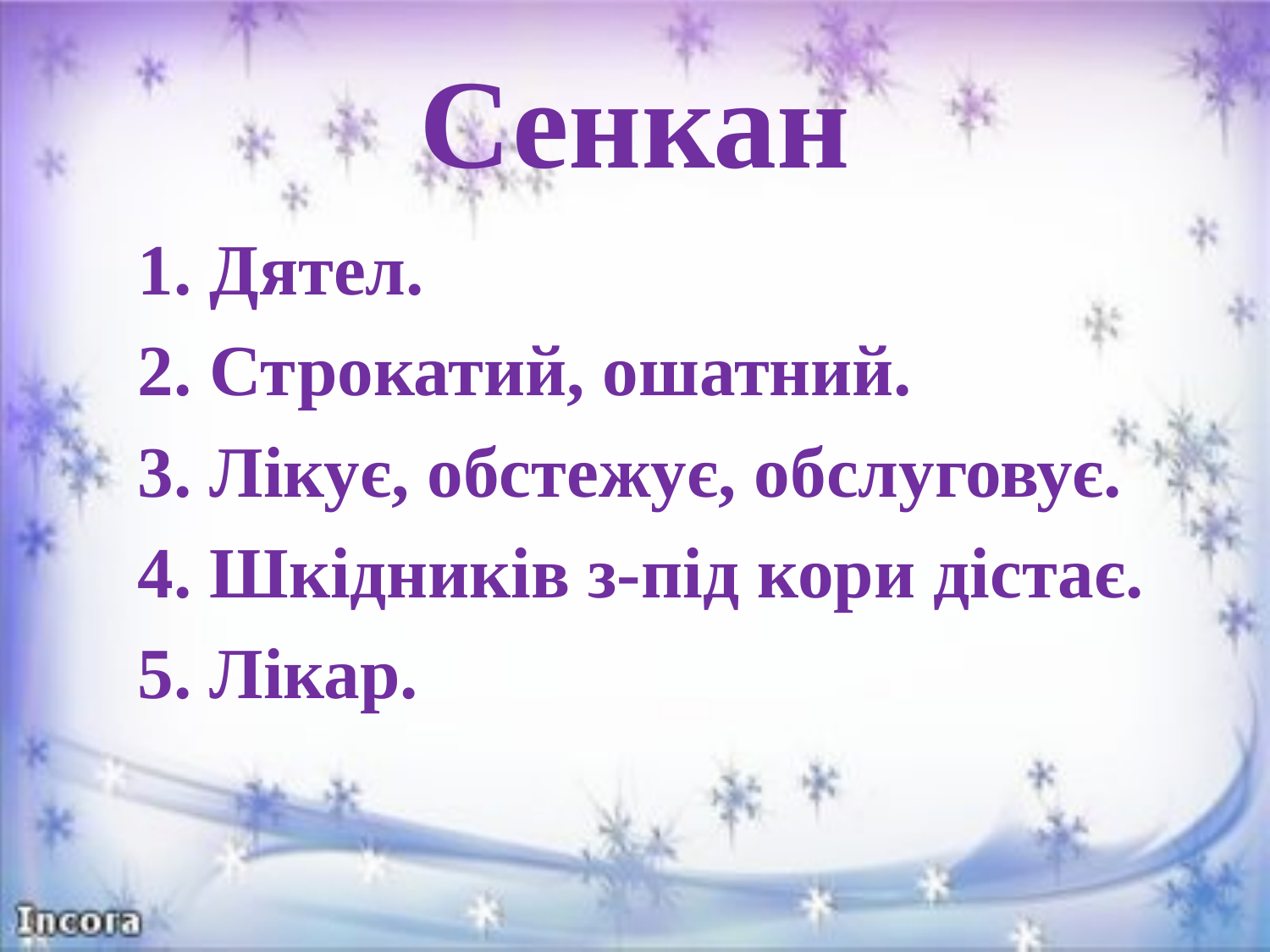

# Сенкан
1. Дятел.
2. Строкатий, ошатний.
3. Лікує, обстежує, обслуговує.
4. Шкідників з-під кори дістає.
5. Лікар.